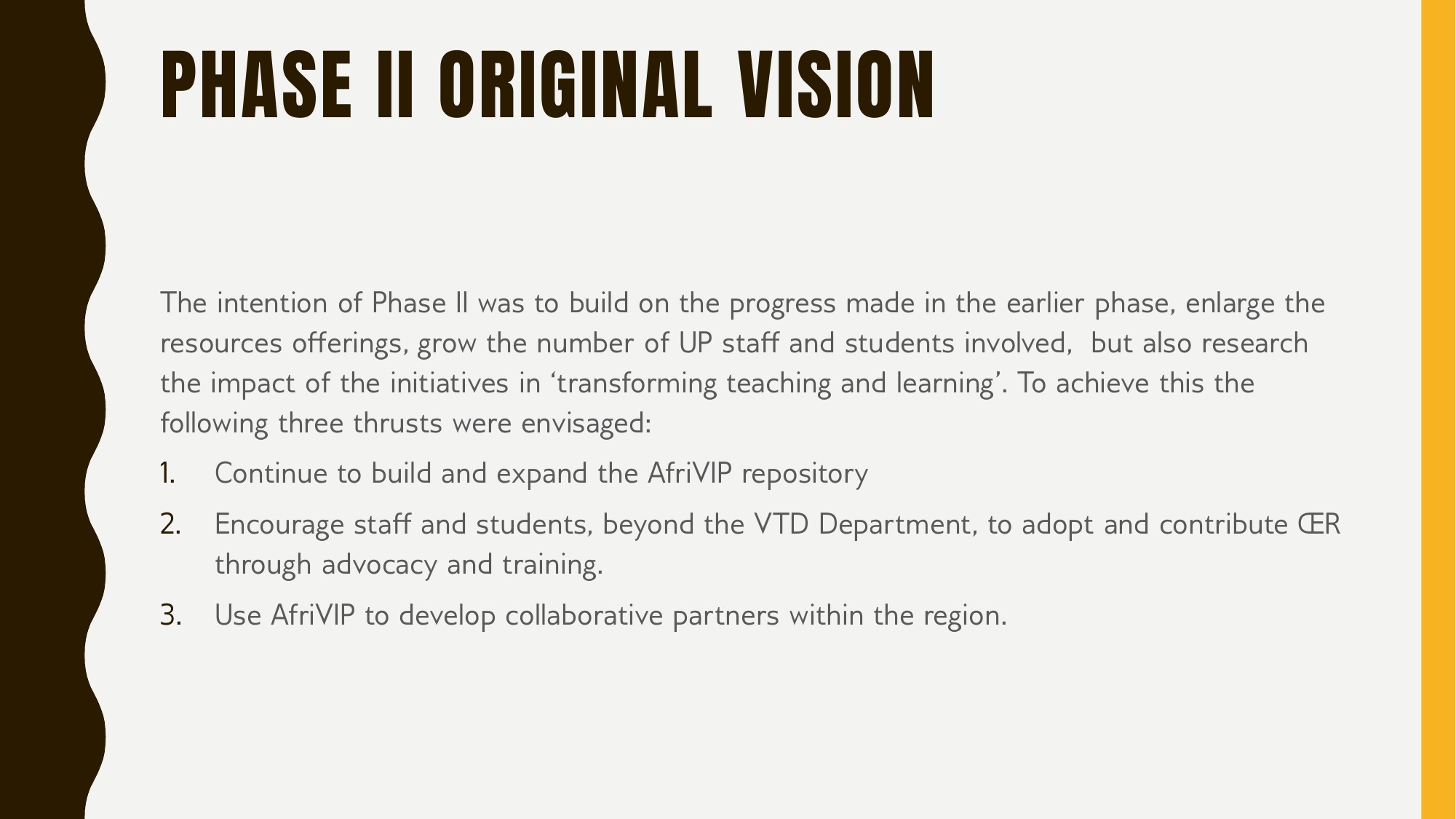

# Phase II Original Vision
The intention of Phase II was to build on the progress made in the earlier phase, enlarge the resources offerings, grow the number of UP staff and students involved,  but also research the impact of the initiatives in ‘transforming teaching and learning’. To achieve this the following three thrusts were envisaged:
Continue to build and expand the AfriVIP repository
Encourage staff and students, beyond the VTD Department, to adopt and contribute OER through advocacy and training.
Use AfriVIP to develop collaborative partners within the region.